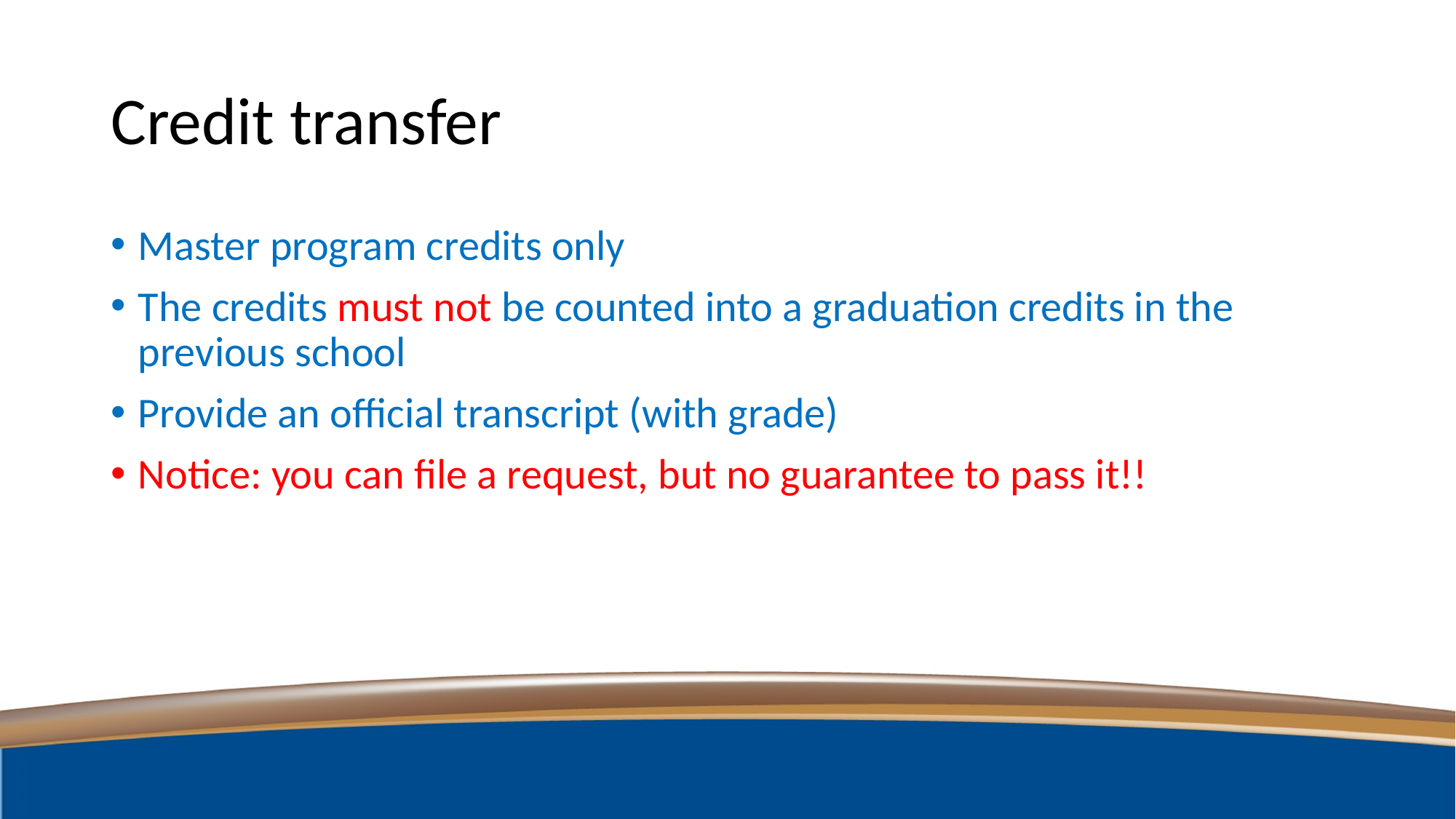

# Credit transfer
Master program credits only
The credits must not be counted into a graduation credits in the previous school
Provide an official transcript (with grade)
Notice: you can file a request, but no guarantee to pass it!!